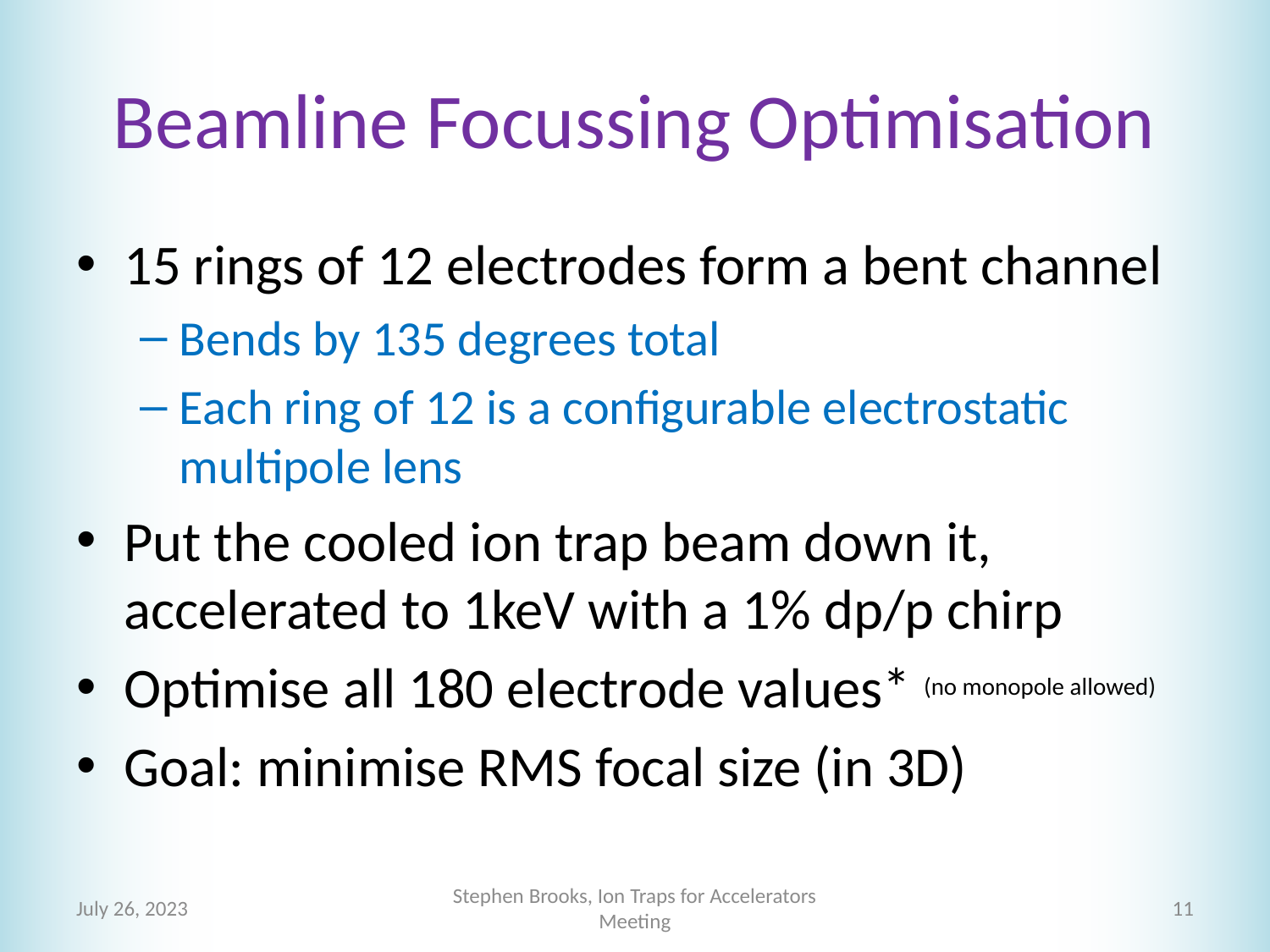

# Beamline Focussing Optimisation
15 rings of 12 electrodes form a bent channel
Bends by 135 degrees total
Each ring of 12 is a configurable electrostatic multipole lens
Put the cooled ion trap beam down it, accelerated to 1keV with a 1% dp/p chirp
Optimise all 180 electrode values* (no monopole allowed)
Goal: minimise RMS focal size (in 3D)
July 26, 2023
Stephen Brooks, Ion Traps for Accelerators Meeting
11